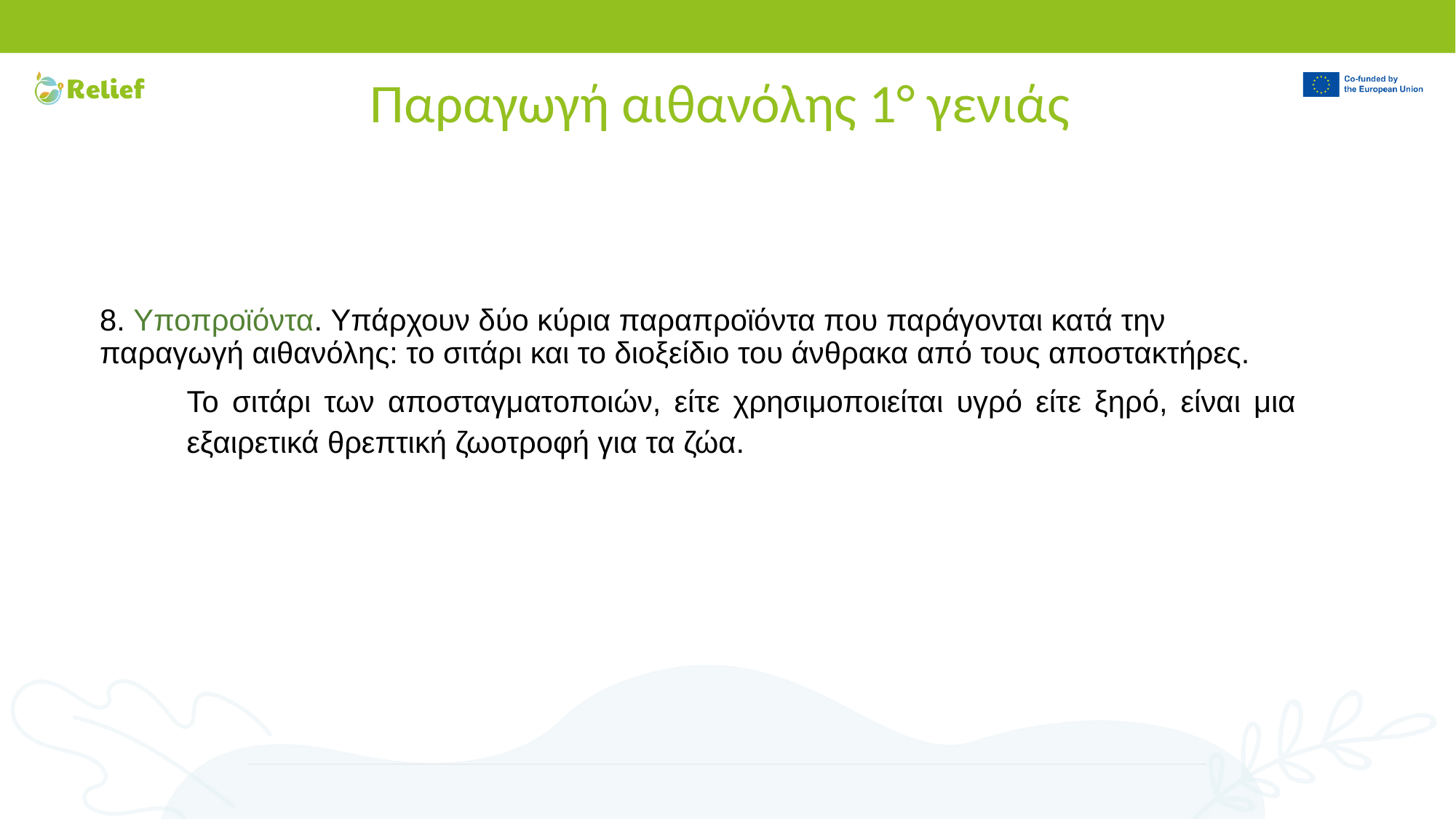

# Παραγωγή αιθανόλης 1° γενιάς
8. Υποπροϊόντα. Υπάρχουν δύο κύρια παραπροϊόντα που παράγονται κατά την παραγωγή αιθανόλης: το σιτάρι και το διοξείδιο του άνθρακα από τους αποστακτήρες.
Το σιτάρι των αποσταγματοποιών, είτε χρησιμοποιείται υγρό είτε ξηρό, είναι μια εξαιρετικά θρεπτική ζωοτροφή για τα ζώα.